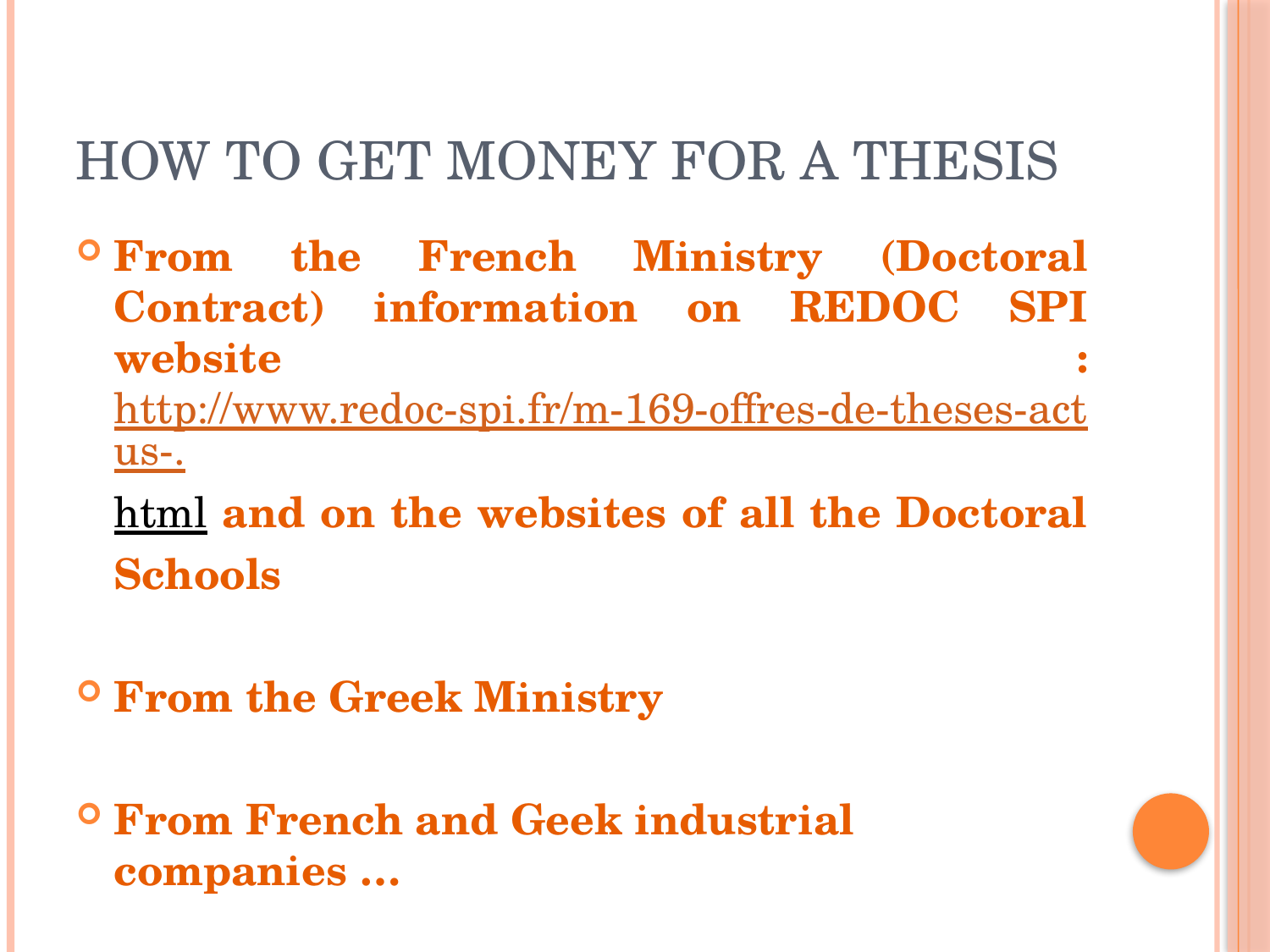

# How to get money for a thesis
From the French Ministry (Doctoral Contract) information on REDOC SPI website : http://www.redoc-spi.fr/m-169-offres-de-theses-actus-.html and on the websites of all the Doctoral Schools

From the Greek Ministry

From French and Geek industrial companies …